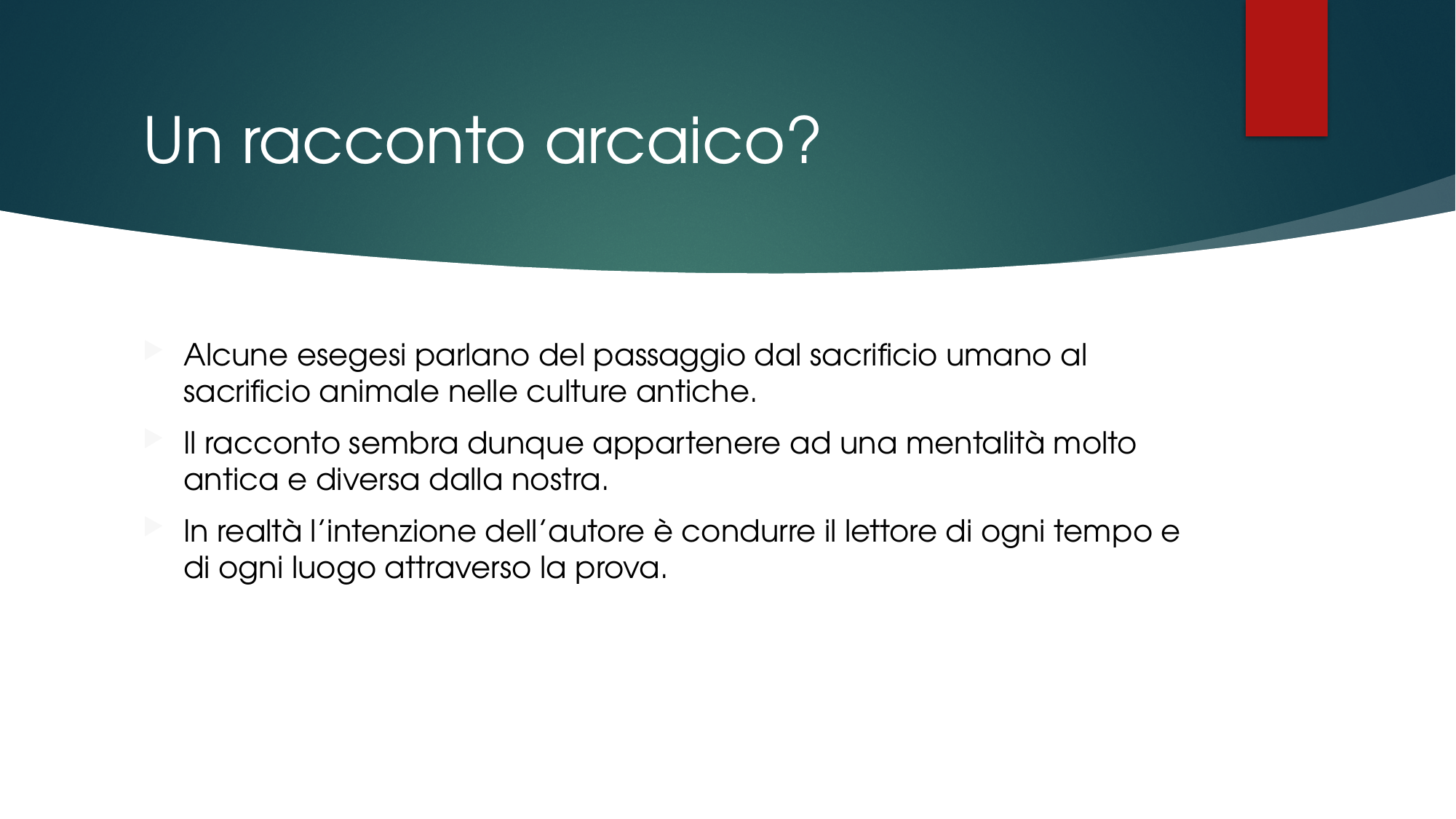

# Un racconto arcaico?

Alcune esegesi parlano del passaggio dal sacrificio umano al sacrificio animale nelle culture antiche.
Il racconto sembra dunque appartenere ad una mentalità molto antica e diversa dalla nostra.
In realtà l’intenzione dell’autore è condurre il lettore di ogni tempo e di ogni luogo attraverso la prova.